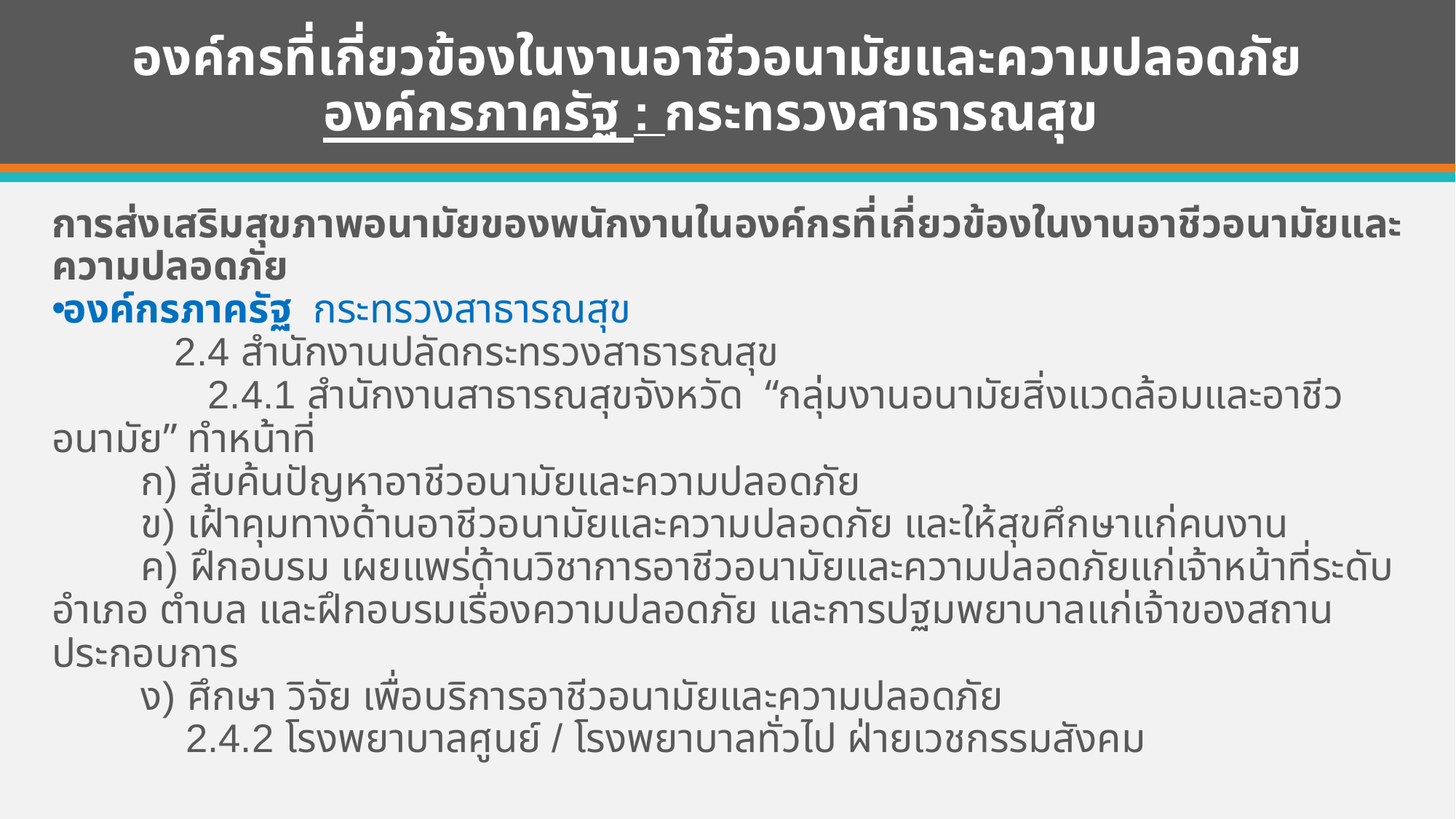

# องค์กรที่เกี่ยวข้องในงานอาชีวอนามัยและความปลอดภัย องค์กรภาครัฐ : กระทรวงสาธารณสุข
การส่งเสริมสุขภาพอนามัยของพนักงานในองค์กรที่เกี่ยวข้องในงานอาชีวอนามัยและความปลอดภัย
องค์กรภาครัฐ  กระทรวงสาธารณสุข
	   2.4 สำนักงานปลัดกระทรวงสาธารณสุข
	      2.4.1 สำนักงานสาธารณสุขจังหวัด  “กลุ่มงานอนามัยสิ่งแวดล้อมและอาชีวอนามัย” ทำหน้าที่
		ก) สืบค้นปัญหาอาชีวอนามัยและความปลอดภัย
		ข) เฝ้าคุมทางด้านอาชีวอนามัยและความปลอดภัย และให้สุขศึกษาแก่คนงาน
		ค) ฝึกอบรม เผยแพร่ด้านวิชาการอาชีวอนามัยและความปลอดภัยแก่เจ้าหน้าที่ระดับอำเภอ ตำบล และฝึกอบรมเรื่องความปลอดภัย และการปฐมพยาบาลแก่เจ้าของสถานประกอบการ
		ง) ศึกษา วิจัย เพื่อบริการอาชีวอนามัยและความปลอดภัย
	    2.4.2 โรงพยาบาลศูนย์ / โรงพยาบาลทั่วไป ฝ่ายเวชกรรมสังคม